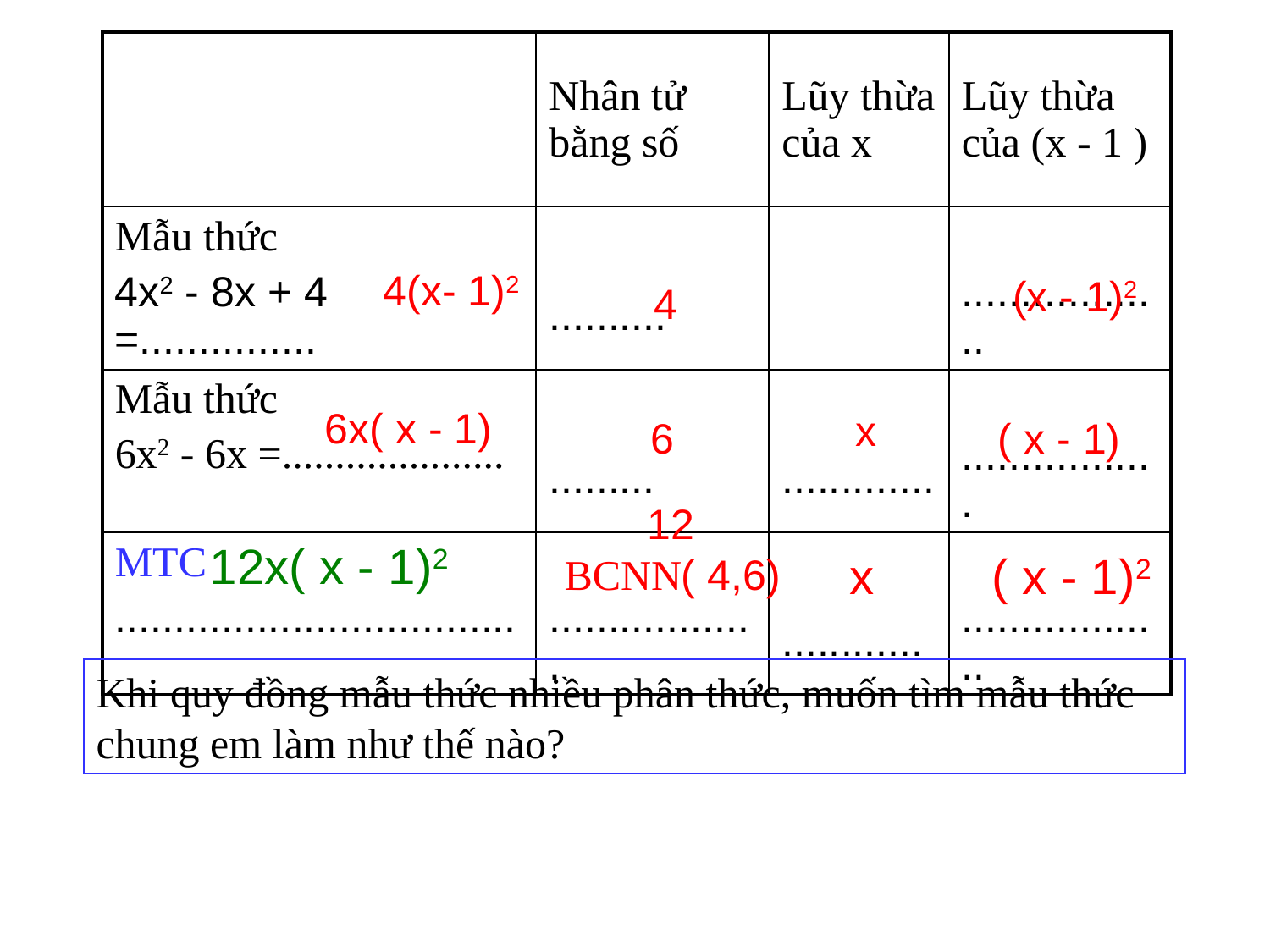

|  | Nhân tử bằng số | Lũy thừa của x | Lũy thừa của (x - 1 ) |
| --- | --- | --- | --- |
| Mẫu thức 4x2 - 8x + 4 =............... | .......... |  | .................. |
| Mẫu thức 6x2 - 6x =..................... | ......... | ............. | ................. |
| MTC .................................. | .................. | ............ | .................. |
4(x- 1)2
    (x - 1)2
  4
  6x( x - 1)
  x
  6
 ( x - 1)
        12
 BCNN( 4,6)
  12x( x - 1)2
  x
 ( x - 1)2
Khi quy đồng mẫu thức nhiều phân thức, muốn tìm mẫu thức chung em làm như thế nào?